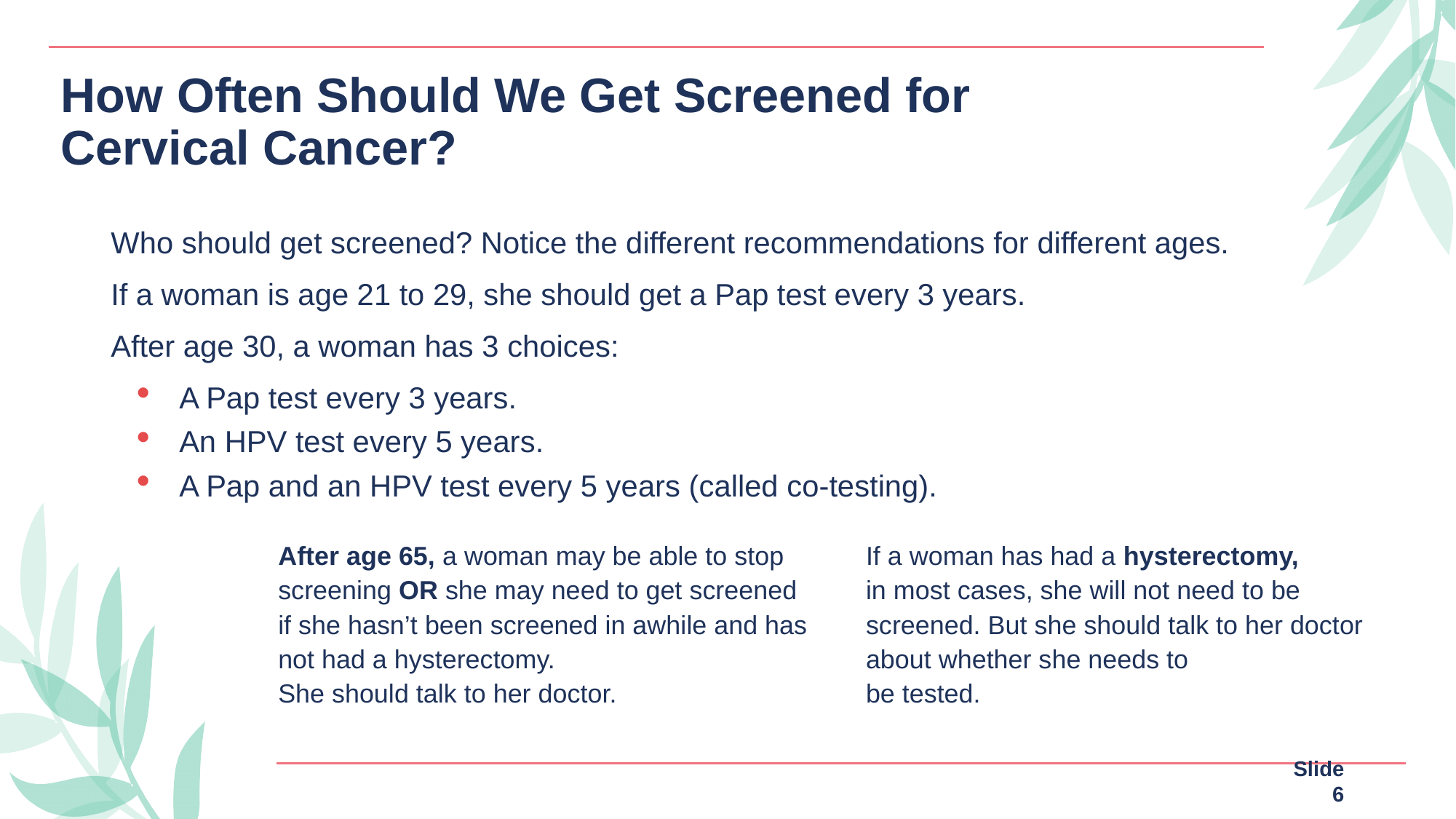

# How Often Should We Get Screened for Cervical Cancer?
Who should get screened? Notice the different recommendations for different ages.
If a woman is age 21 to 29, she should get a Pap test every 3 years.
After age 30, a woman has 3 choices:
A Pap test every 3 years.
An HPV test every 5 years.
A Pap and an HPV test every 5 years (called co-testing).
After age 65, a woman may be able to stop screening OR she may need to get screened if she hasn’t been screened in awhile and has not had a hysterectomy.
She should talk to her doctor.
If a woman has had a hysterectomy,
in most cases, she will not need to be screened. But she should talk to her doctor about whether she needs to
be tested.
Slide 6